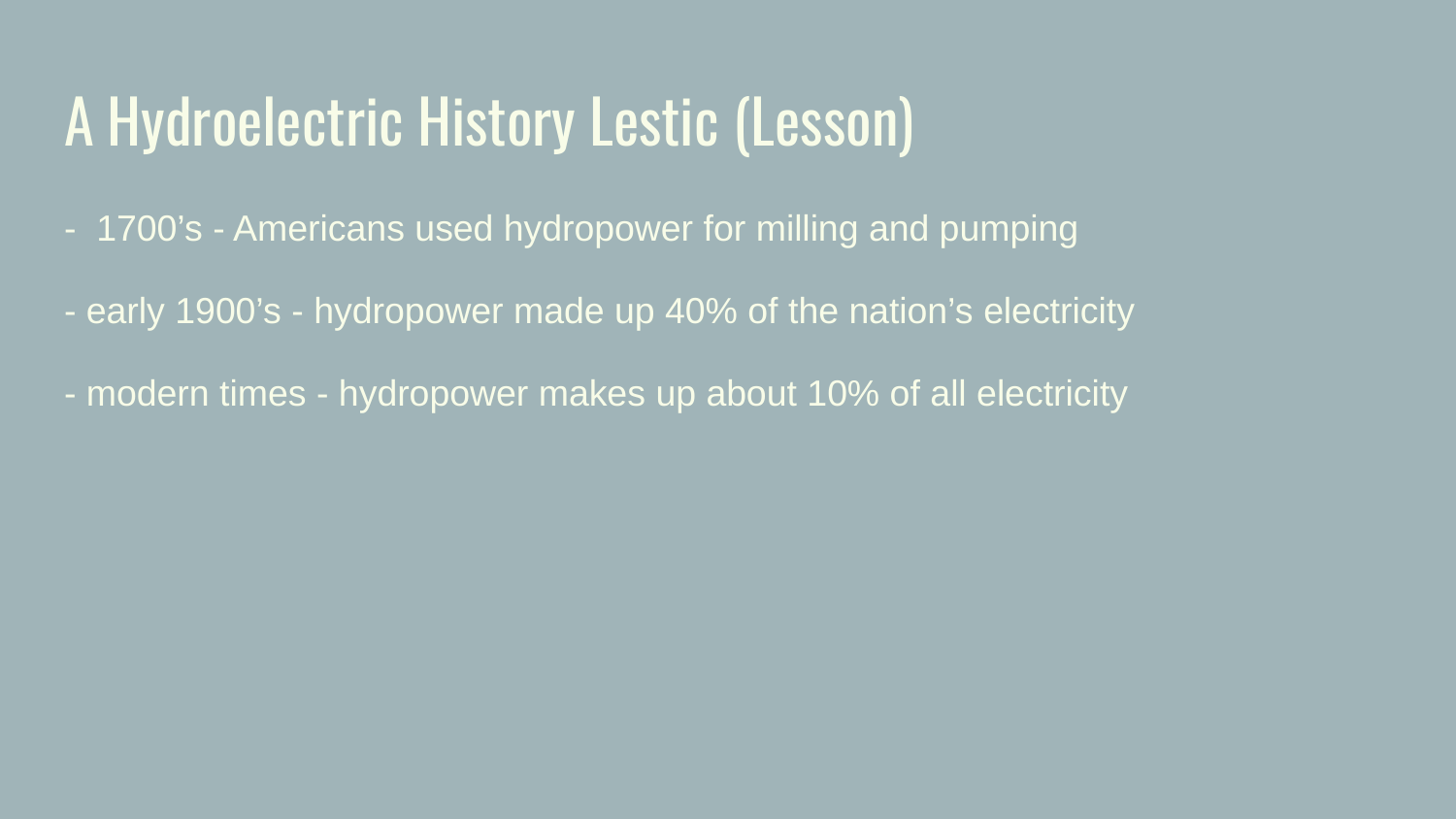

# A Hydroelectric History Lestic (Lesson)
-  1700’s - Americans used hydropower for milling and pumping
- early 1900’s - hydropower made up 40% of the nation’s electricity
- modern times - hydropower makes up about 10% of all electricity